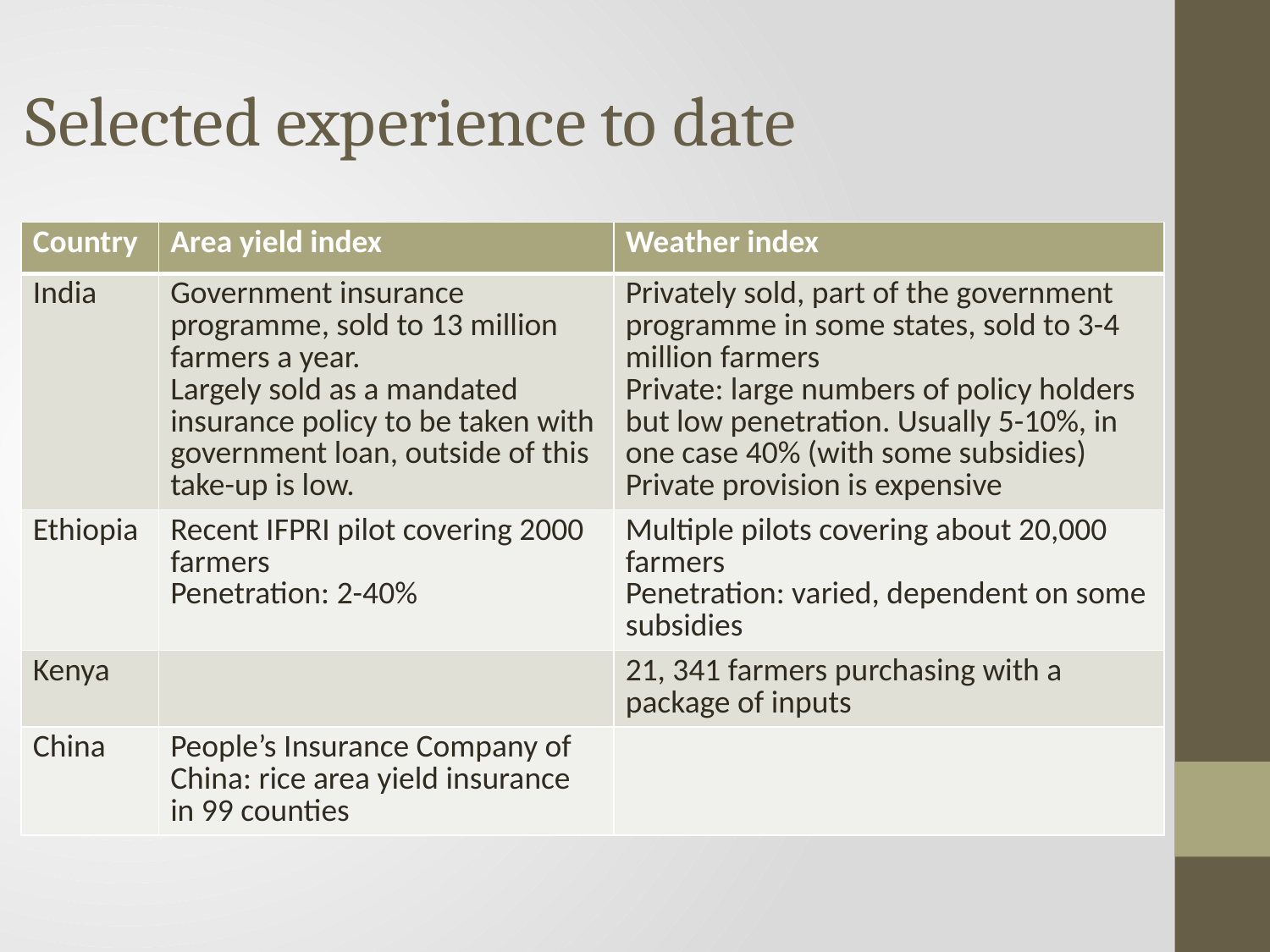

# Selected experience to date
| Country | Area yield index | Weather index |
| --- | --- | --- |
| India | Government insurance programme, sold to 13 million farmers a year. Largely sold as a mandated insurance policy to be taken with government loan, outside of this take-up is low. | Privately sold, part of the government programme in some states, sold to 3-4 million farmers Private: large numbers of policy holders but low penetration. Usually 5-10%, in one case 40% (with some subsidies) Private provision is expensive |
| Ethiopia | Recent IFPRI pilot covering 2000 farmers Penetration: 2-40% | Multiple pilots covering about 20,000 farmers Penetration: varied, dependent on some subsidies |
| Kenya |  | 21, 341 farmers purchasing with a package of inputs |
| China | People’s Insurance Company of China: rice area yield insurance in 99 counties |  |